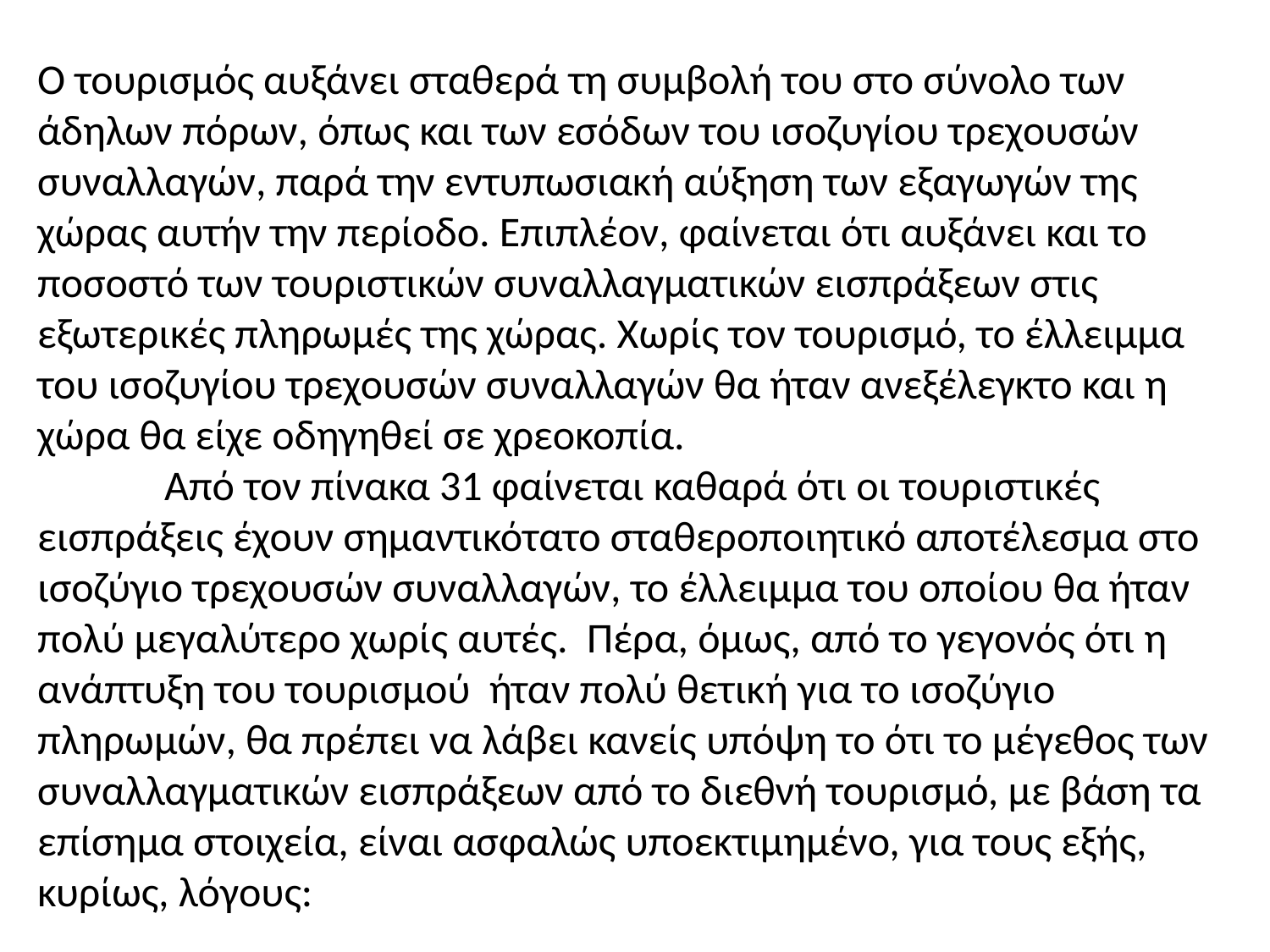

Ο τουρισμός αυξάνει σταθερά τη συμβολή του στο σύνολο των άδηλων πόρων, όπως και των εσόδων του ισοζυγίου τρεχουσών συναλλαγών, παρά την εντυπωσιακή αύξηση των εξαγωγών της χώρας αυτήν την περίοδο. Επιπλέον, φαίνεται ότι αυξάνει και το ποσοστό των τουριστικών συναλλαγματικών εισπράξεων στις εξωτερικές πληρωμές της χώρας. Χωρίς τον τουρισμό, το έλλειμμα του ισοζυγίου τρεχουσών συναλλαγών θα ήταν ανεξέλεγκτο και η χώρα θα είχε οδηγηθεί σε χρεοκοπία.
 	Από τον πίνακα 31 φαίνεται καθαρά ότι οι τουριστικές εισπράξεις έχουν σημαντικότατο σταθεροποιητικό αποτέλεσμα στο ισοζύγιο τρεχουσών συναλλαγών, το έλλειμμα του οποίου θα ήταν πολύ μεγαλύτερο χωρίς αυτές.  Πέρα, όμως, από το γεγονός ότι η ανάπτυξη του τουρισμού  ήταν πολύ θετική για το ισοζύγιο πληρωμών, θα πρέπει να λάβει κανείς υπόψη το ότι το μέγεθος των συναλλαγματικών εισπράξεων από το διεθνή τουρισμό, με βάση τα επίσημα στοιχεία, είναι ασφαλώς υποεκτιμημένο, για τους εξής,  κυρίως, λόγους: